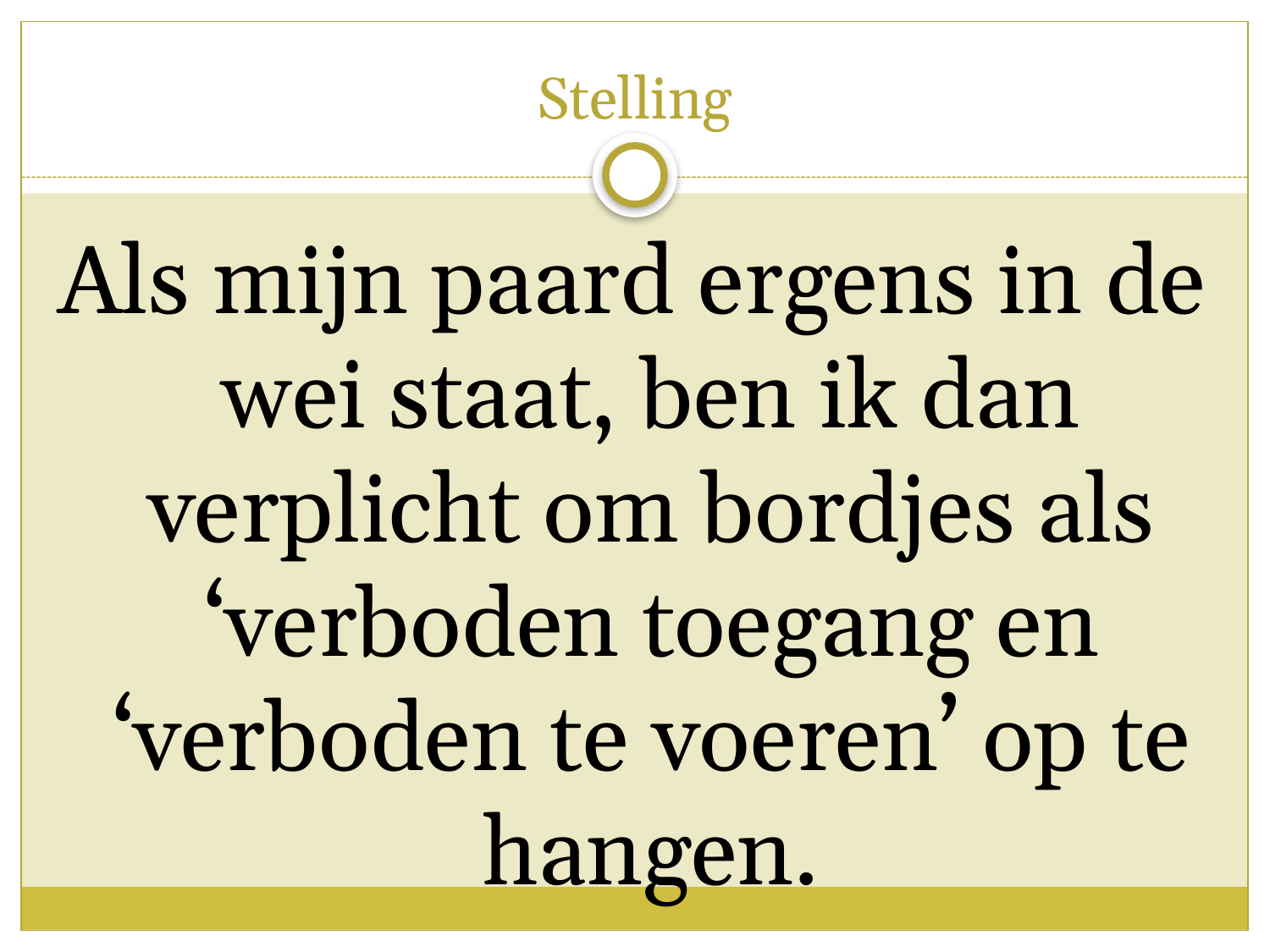

# Stelling
Als mijn paard ergens in de wei staat, ben ik dan verplicht om bordjes als ‘verboden toegang en ‘verboden te voeren’ op te hangen.